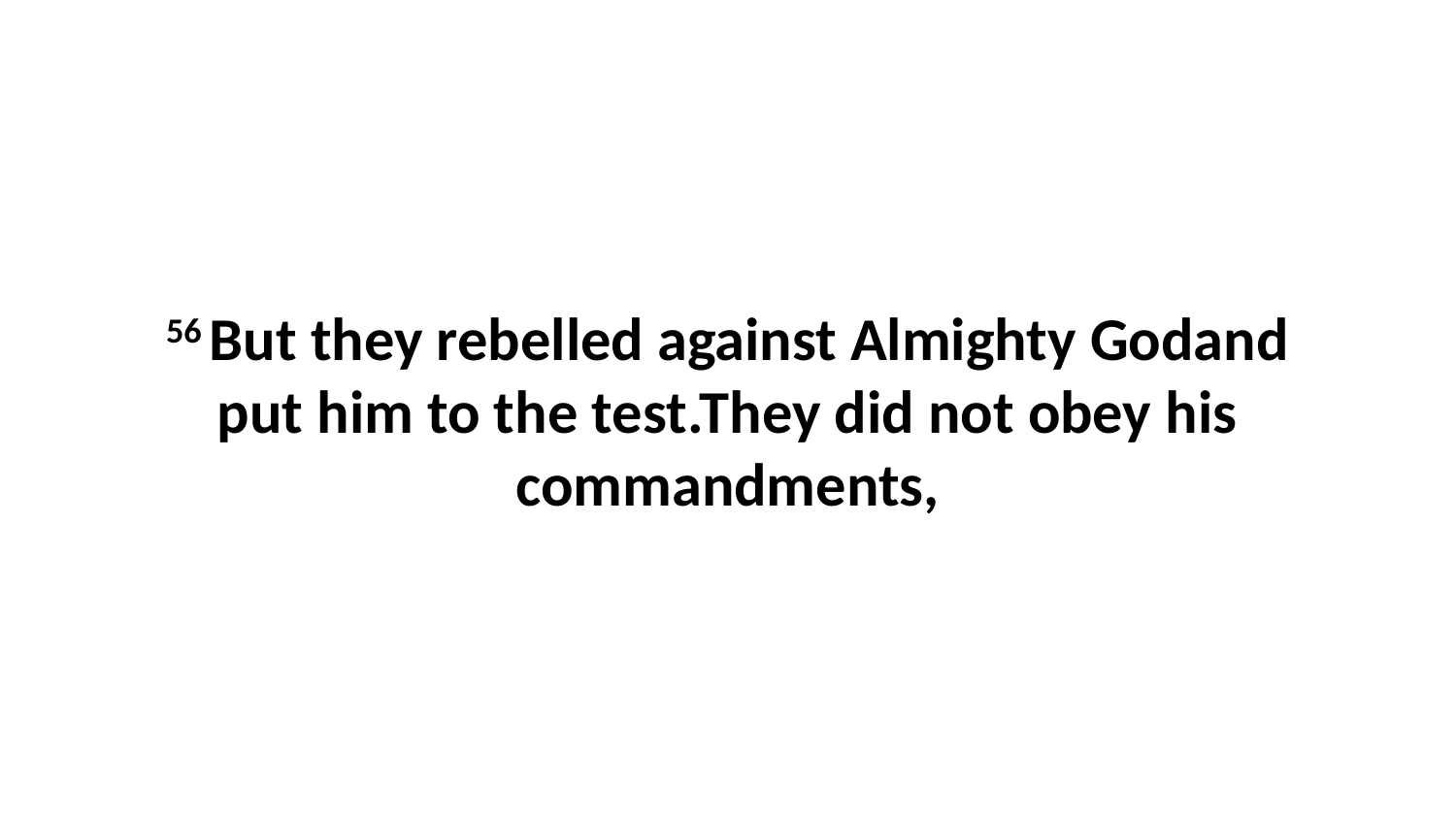

56 But they rebelled against Almighty Godand put him to the test.They did not obey his commandments,